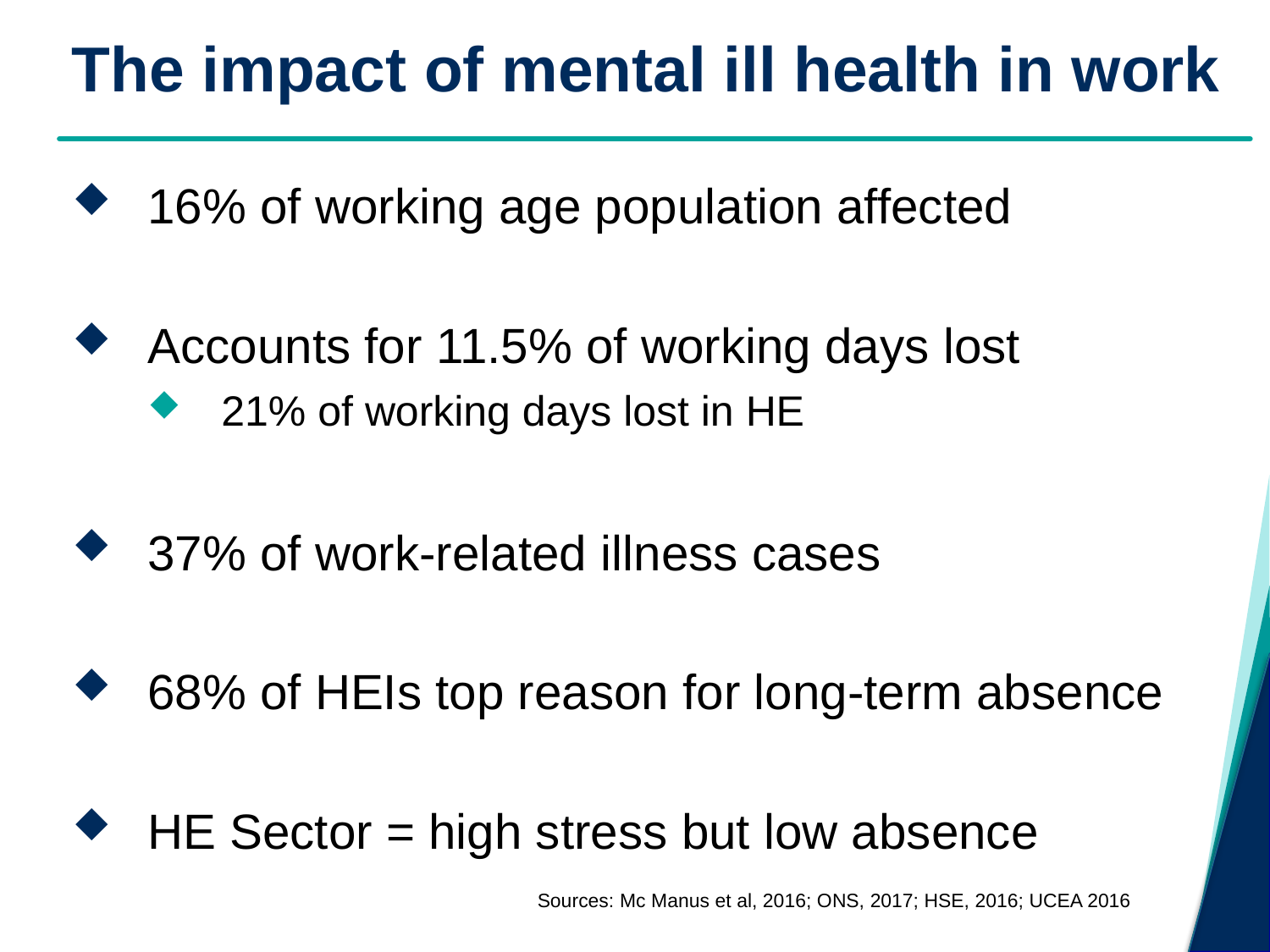

# The impact of mental ill health in work
16% of working age population affected

Accounts for 11.5% of working days lost
21% of working days lost in HE

37% of work-related illness cases

68% of HEIs top reason for long-term absence

HE Sector = high stress but low absence

Sources: Mc Manus et al, 2016; ONS, 2017; HSE, 2016; UCEA 2016